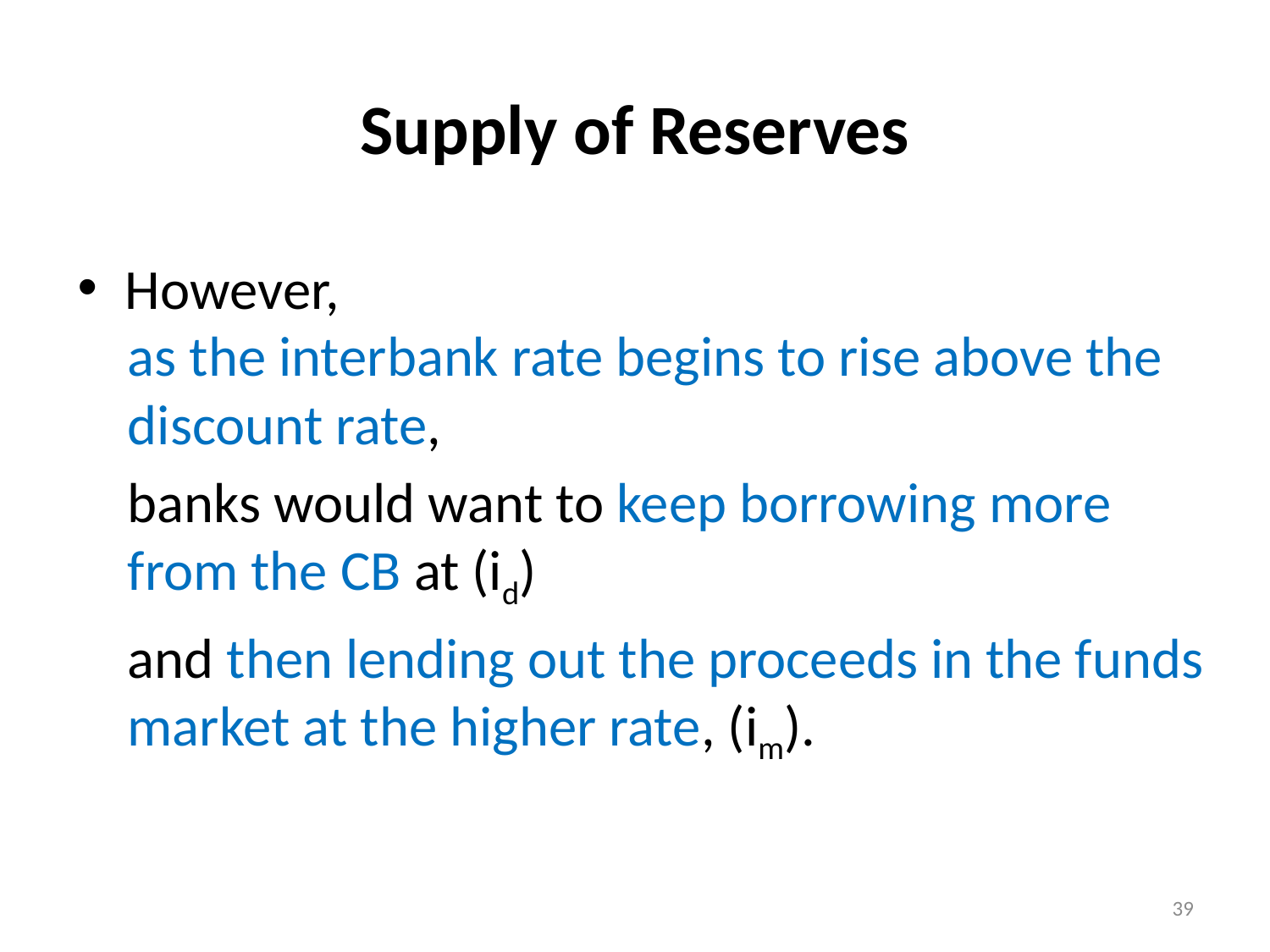

# Supply of Reserves
However,
as the interbank rate begins to rise above the discount rate,
banks would want to keep borrowing more from the CB at (id)
and then lending out the proceeds in the funds market at the higher rate, (im).

39